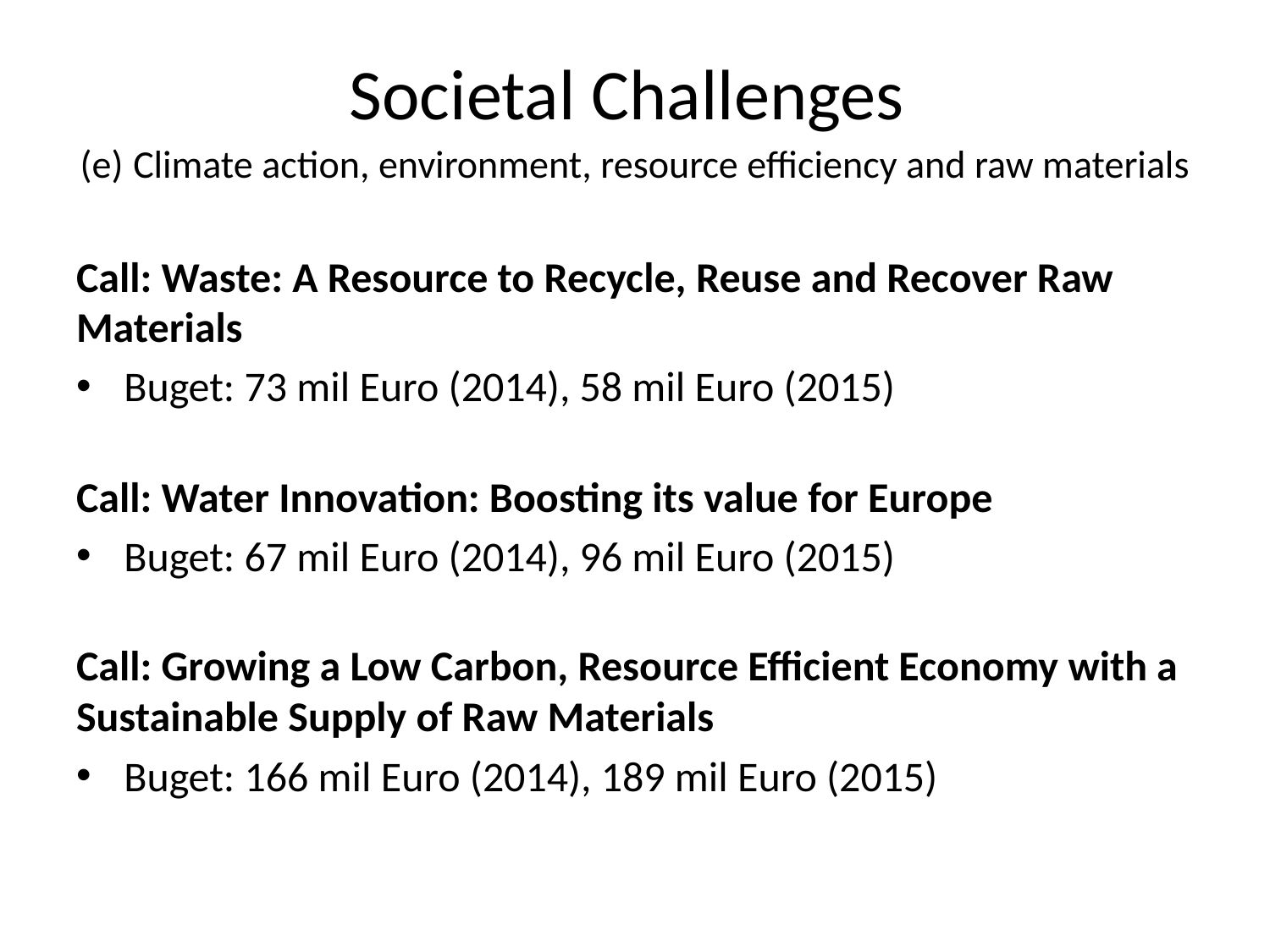

# Societal Challenges (e) Climate action, environment, resource efficiency and raw materials
Call: Waste: A Resource to Recycle, Reuse and Recover Raw Materials
Buget: 73 mil Euro (2014), 58 mil Euro (2015)
Call: Water Innovation: Boosting its value for Europe
Buget: 67 mil Euro (2014), 96 mil Euro (2015)
Call: Growing a Low Carbon, Resource Efficient Economy with a Sustainable Supply of Raw Materials
Buget: 166 mil Euro (2014), 189 mil Euro (2015)